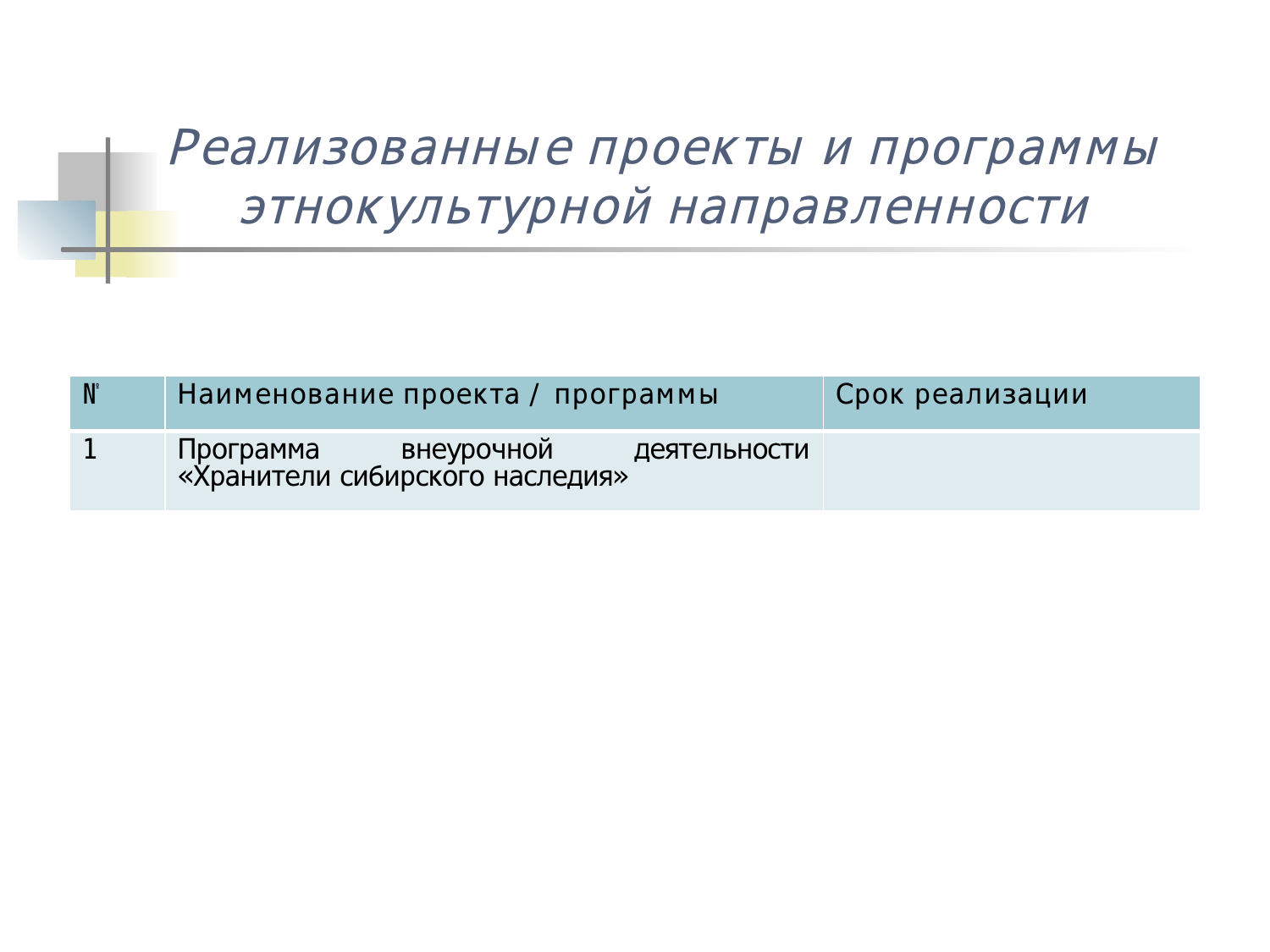

Реализованные проекты и программы этнокультурной направленности
| № | Наименование проекта / программы | Срок реализации |
| --- | --- | --- |
| 1 | Программа внеурочной деятельности «Хранители сибирского наследия» |  |